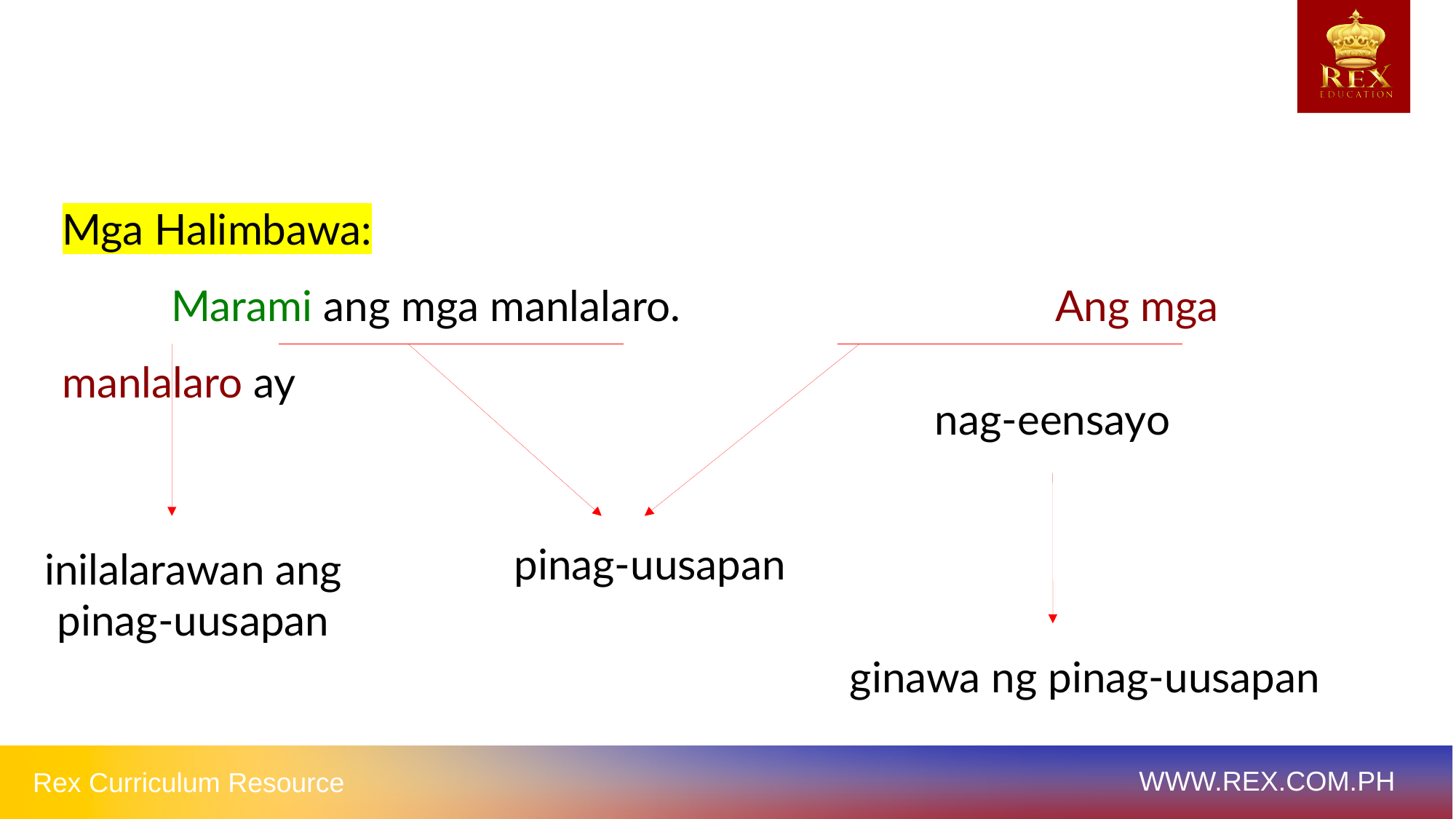

Mga Halimbawa:
	Marami ang mga manlalaro.				 Ang mga manlalaro ay

nag-eensayo

 pinag-uusapan
inilalarawan ang pinag-uusapan
ginawa ng pinag-uusapan